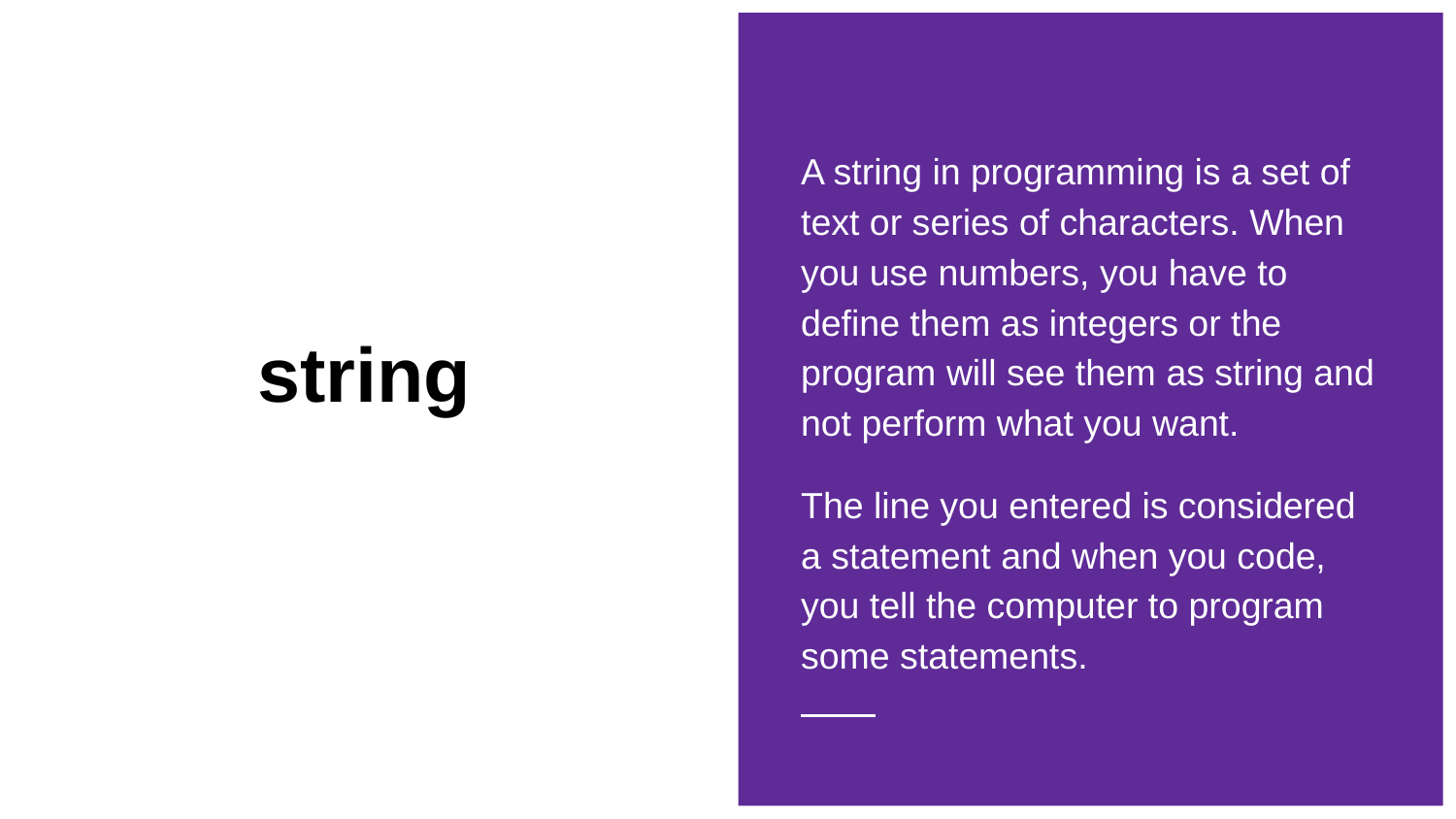

A string in programming is a set of text or series of characters. When you use numbers, you have to define them as integers or the program will see them as string and not perform what you want.
The line you entered is considered a statement and when you code, you tell the computer to program some statements.
# string